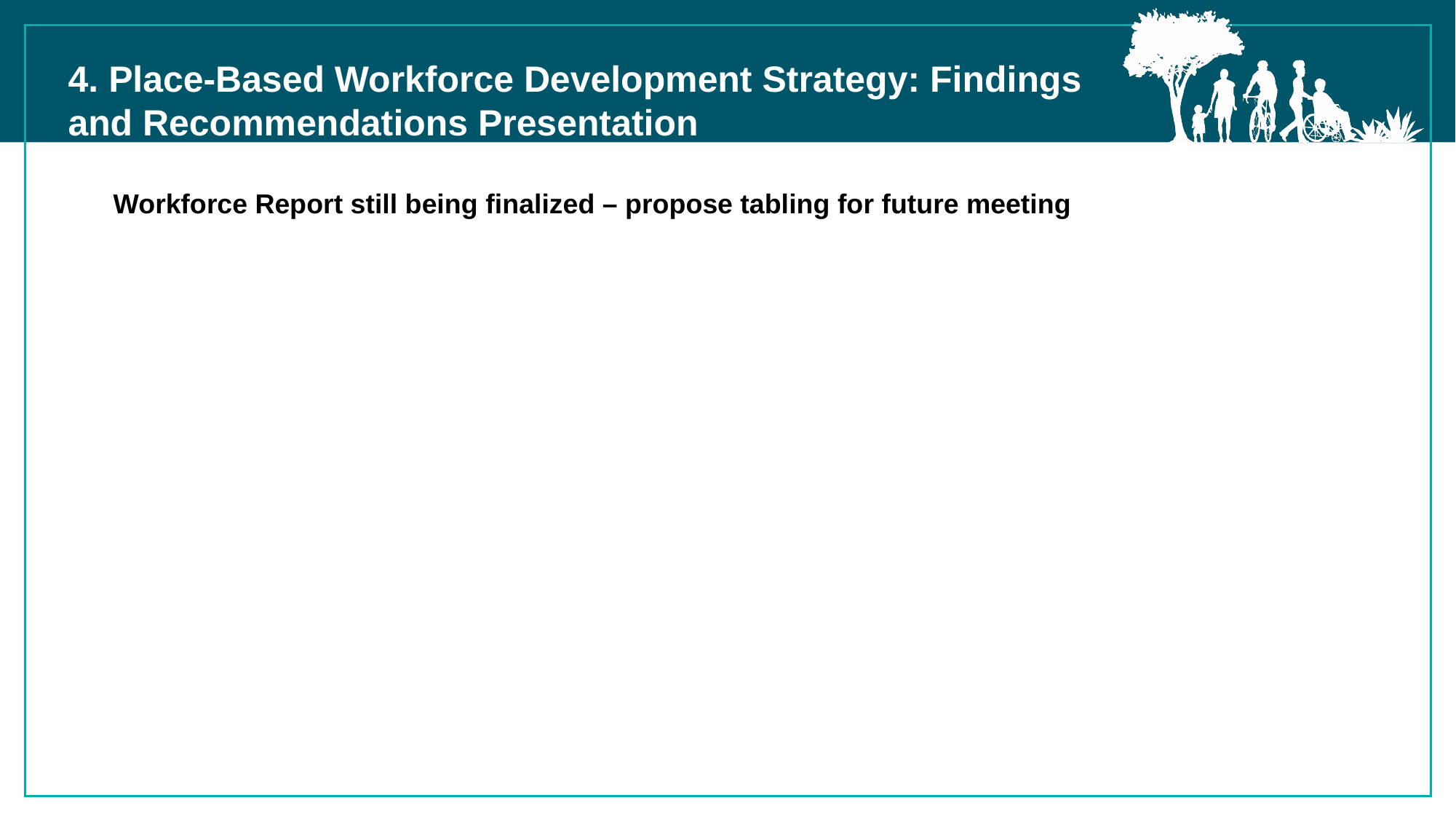

4. Place-Based Workforce Development Strategy: Findings and Recommendations Presentation

Workforce Report still being finalized – propose tabling for future meeting